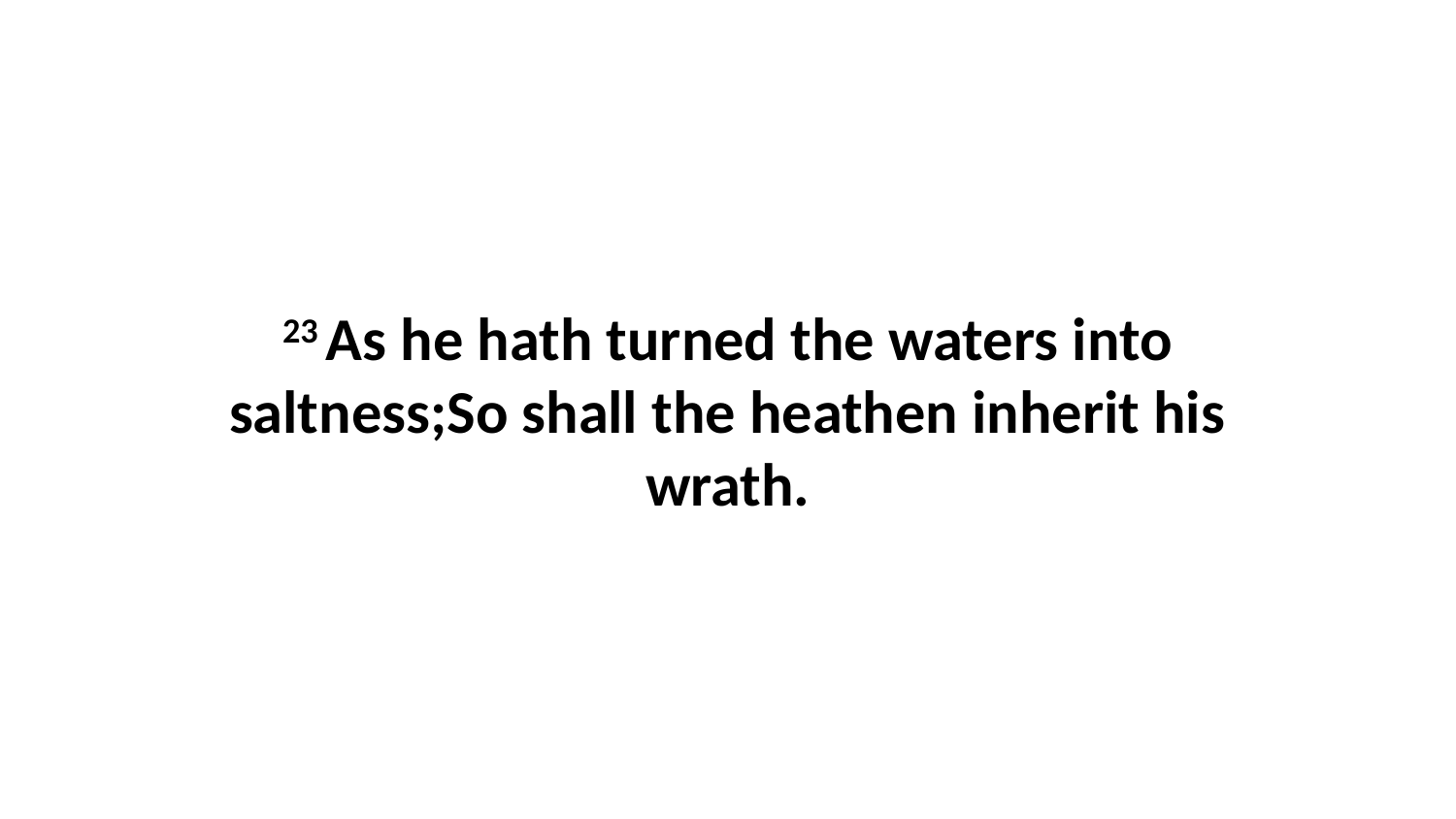

23 As he hath turned the waters into saltness;So shall the heathen inherit his wrath.